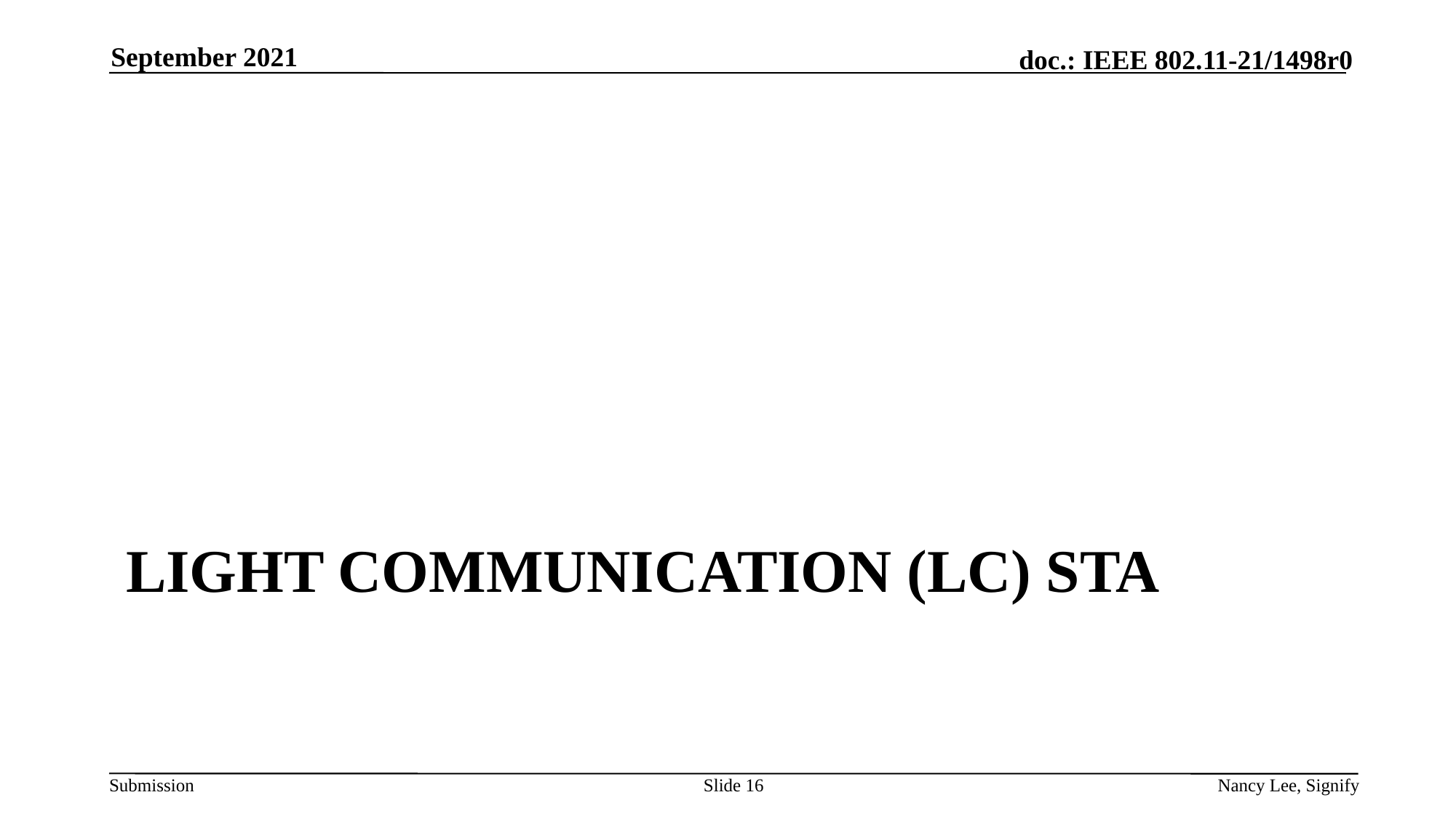

September 2021

# Light communication (LC) STA
Slide 16
Nancy Lee, Signify